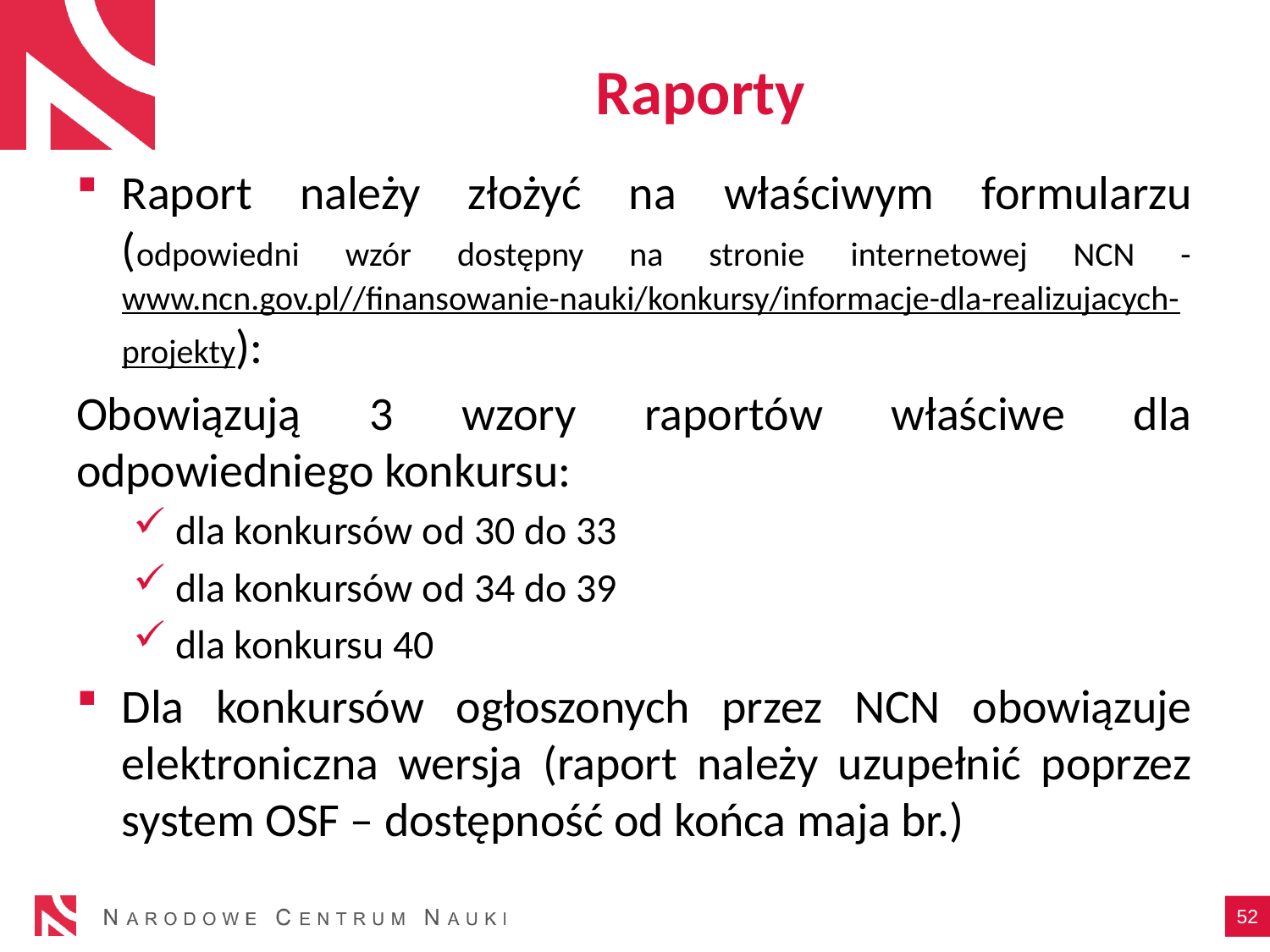

# Raporty
Raport należy złożyć na właściwym formularzu (odpowiedni wzór dostępny na stronie internetowej NCN - www.ncn.gov.pl//finansowanie-nauki/konkursy/informacje-dla-realizujacych-projekty):
Obowiązują 3 wzory raportów właściwe dla odpowiedniego konkursu:
dla konkursów od 30 do 33
dla konkursów od 34 do 39
dla konkursu 40
Dla konkursów ogłoszonych przez NCN obowiązuje elektroniczna wersja (raport należy uzupełnić poprzez system OSF – dostępność od końca maja br.)

52